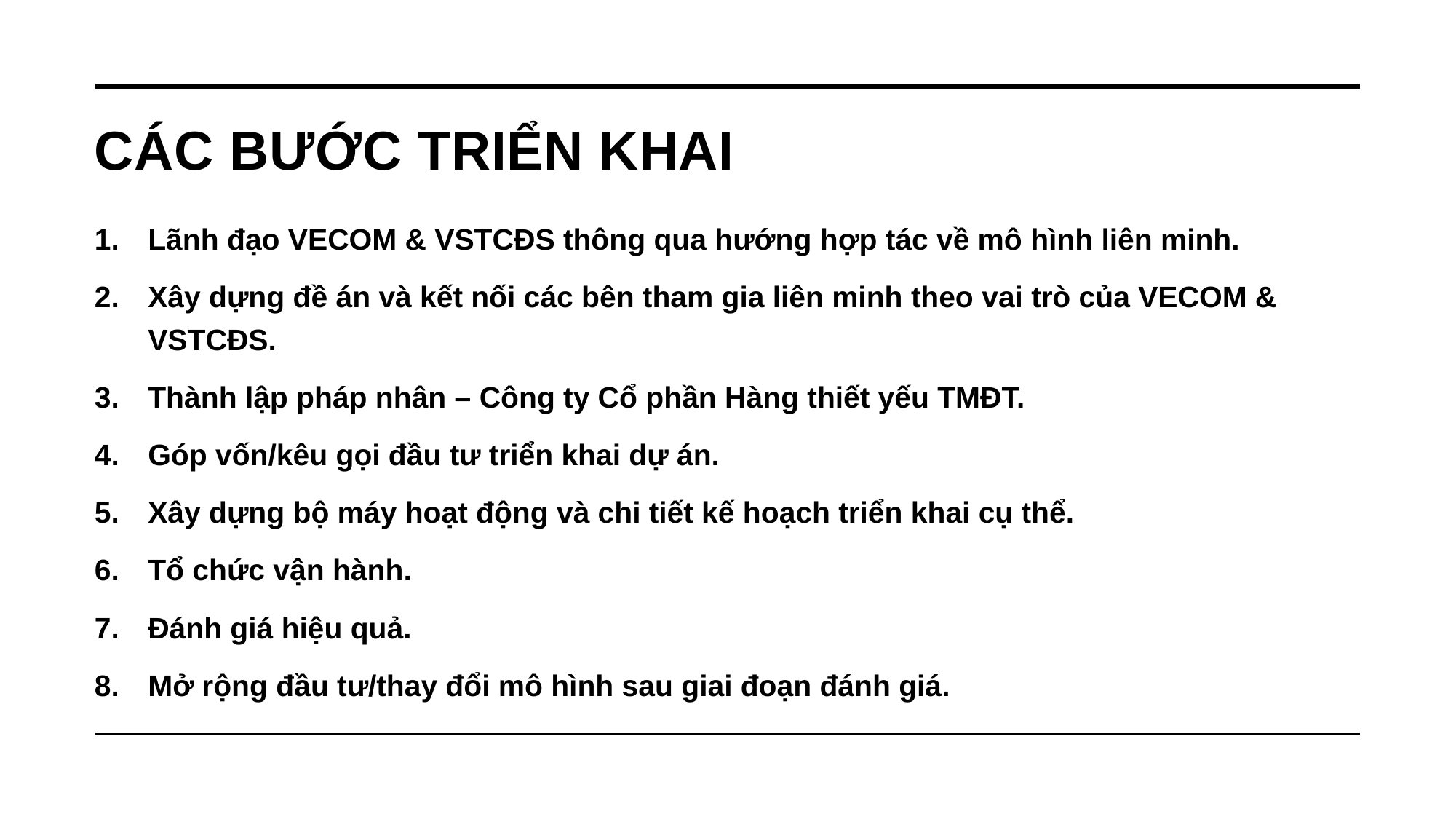

# CÁC Bước TriểN khai
Lãnh đạo VECOM & VSTCĐS thông qua hướng hợp tác về mô hình liên minh.
Xây dựng đề án và kết nối các bên tham gia liên minh theo vai trò của VECOM & VSTCĐS.
Thành lập pháp nhân – Công ty Cổ phần Hàng thiết yếu TMĐT.
Góp vốn/kêu gọi đầu tư triển khai dự án.
Xây dựng bộ máy hoạt động và chi tiết kế hoạch triển khai cụ thể.
Tổ chức vận hành.
Đánh giá hiệu quả.
Mở rộng đầu tư/thay đổi mô hình sau giai đoạn đánh giá.